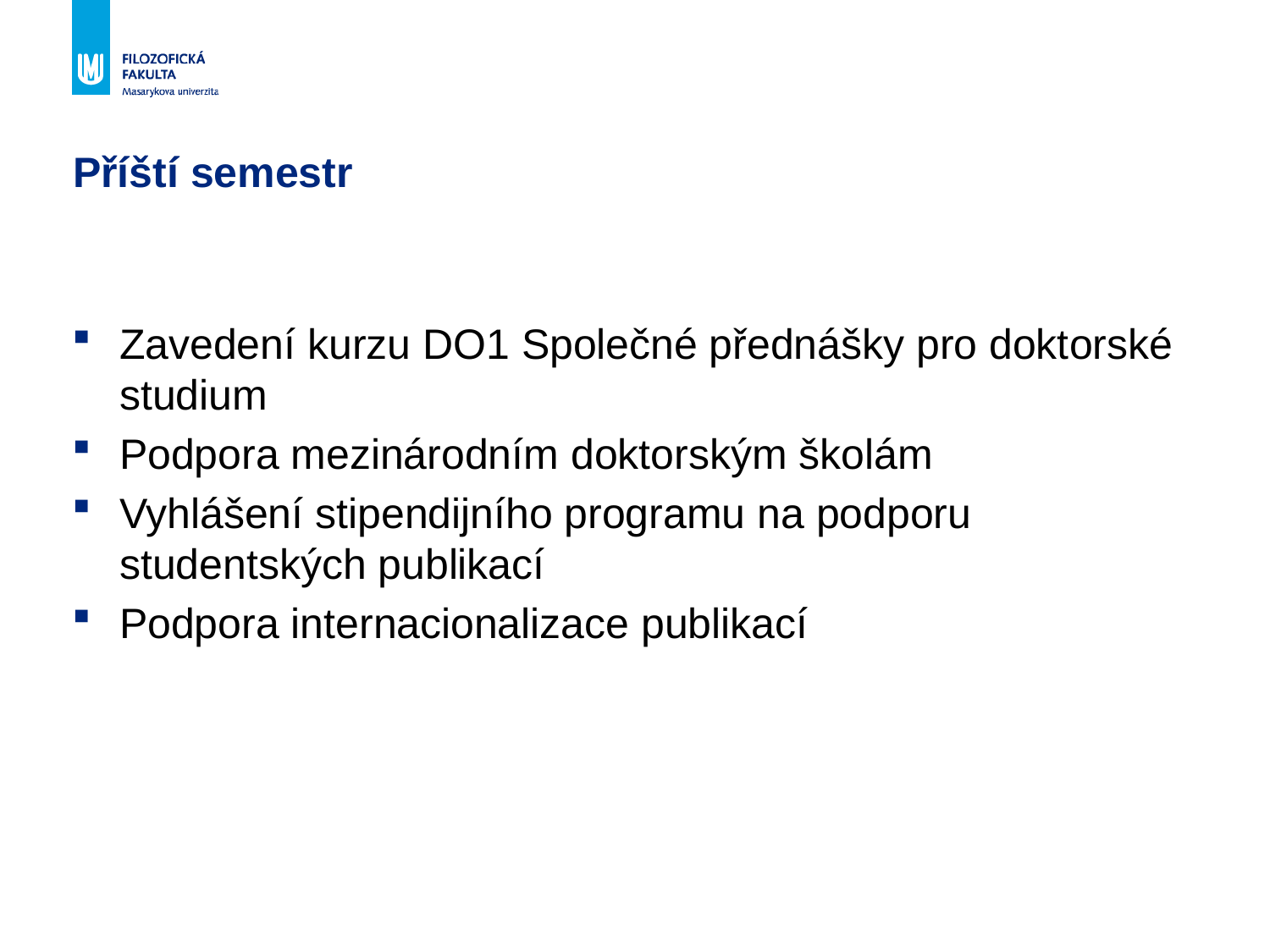

# Příští semestr

Zavedení kurzu DO1 Společné přednášky pro doktorské studium
Podpora mezinárodním doktorským školám
Vyhlášení stipendijního programu na podporu studentských publikací
Podpora internacionalizace publikací